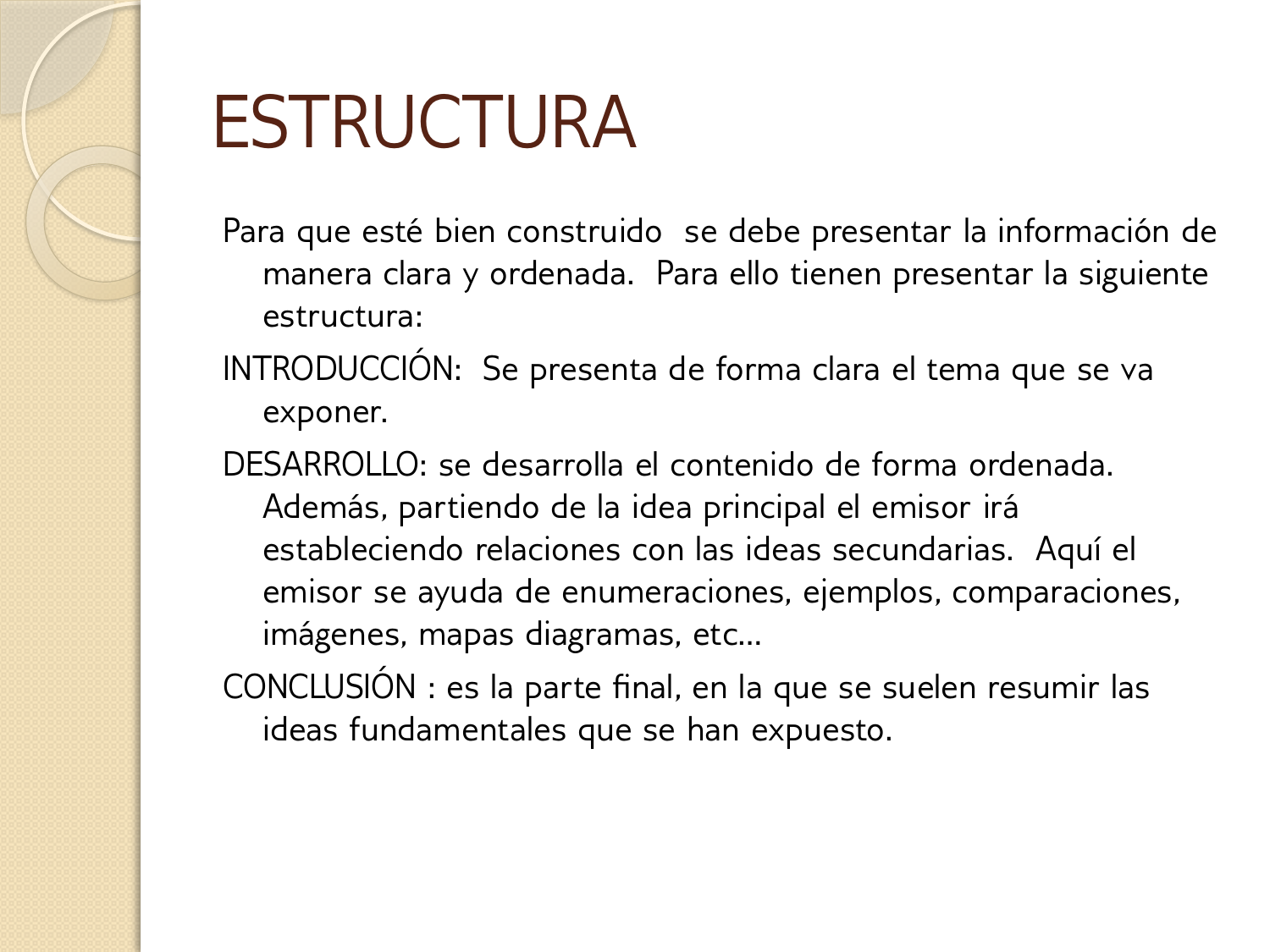

# ESTRUCTURA
Para que esté bien construido  se debe presentar la información de manera clara y ordenada.  Para ello tienen presentar la siguiente estructura:
INTRODUCCIÓN:  Se presenta de forma clara el tema que se va exponer.
DESARROLLO: se desarrolla el contenido de forma ordenada.  Además, partiendo de la idea principal el emisor irá estableciendo relaciones con las ideas secundarias.  Aquí el emisor se ayuda de enumeraciones, ejemplos, comparaciones, imágenes, mapas diagramas, etc…
CONCLUSIÓN : es la parte final, en la que se suelen resumir las ideas fundamentales que se han expuesto.